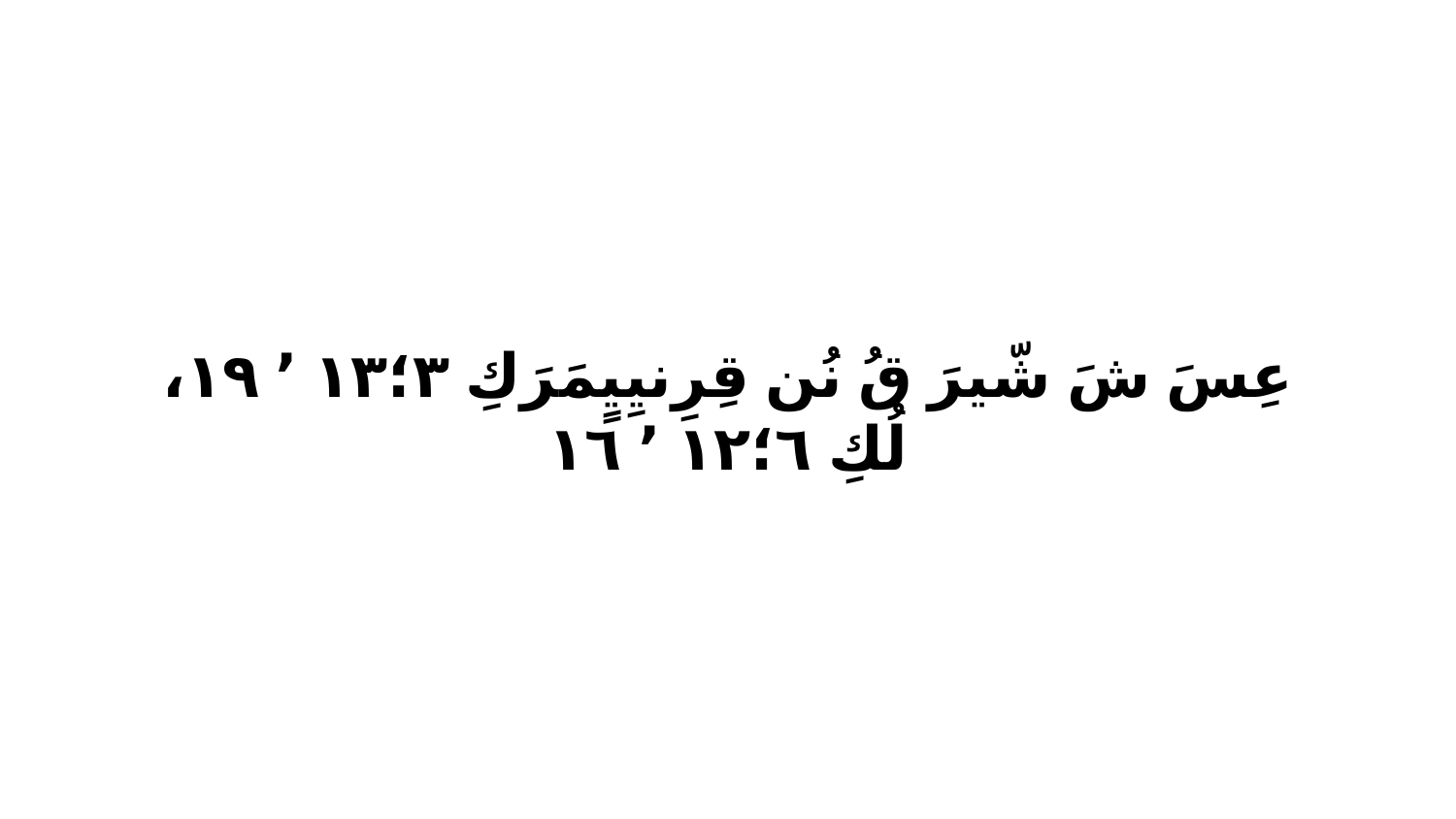

عِسَ شَ شّيرَ قُ نُن قِرِنيِيٍمَرَكِ ٣‏؛١٣ ٬ ١٩، لُكِ ٦‏؛١٢ ٬ ١٦